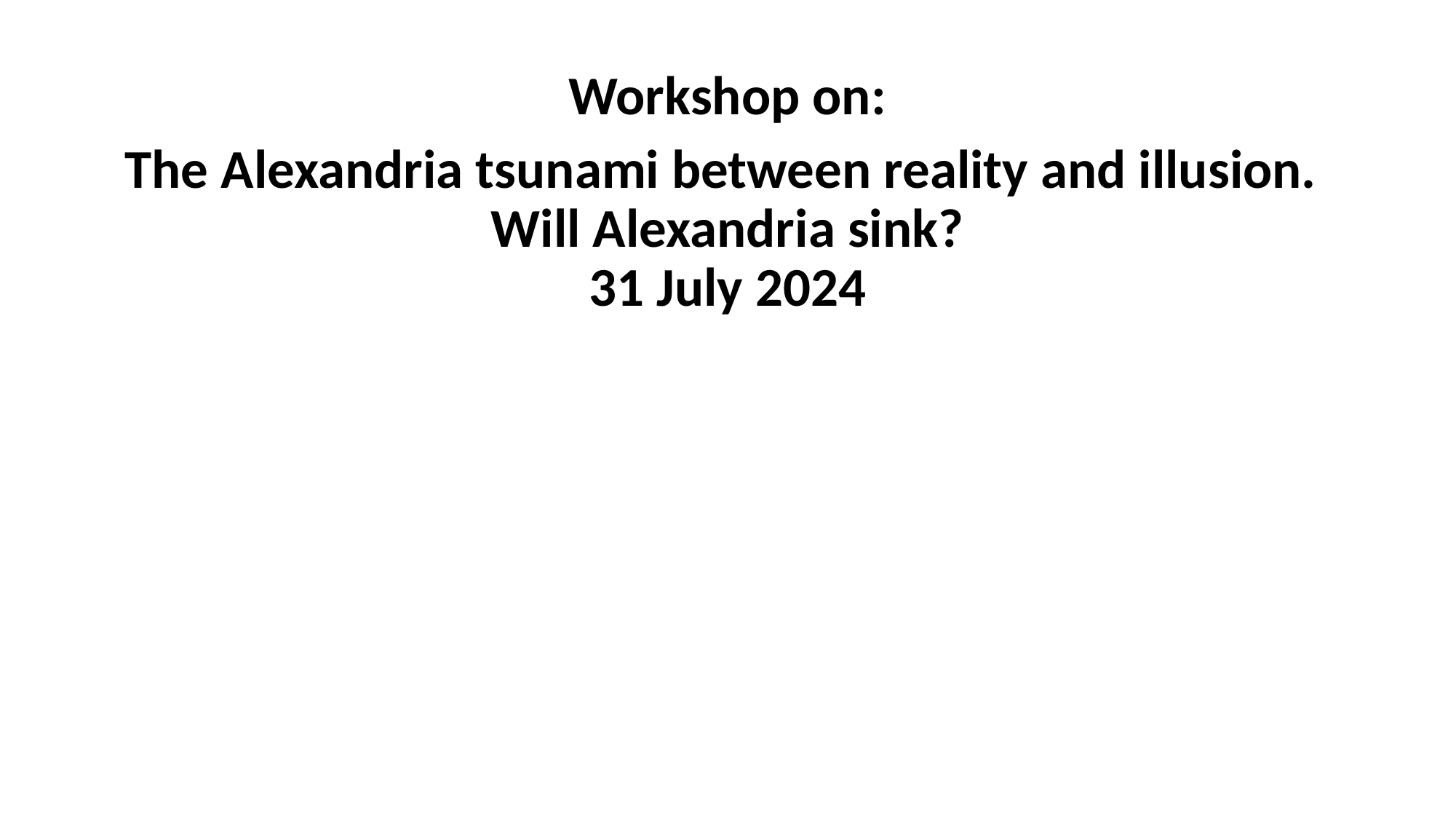

#
Workshop on:
The Alexandria tsunami between reality and illusion.
Will Alexandria sink?
31 July 2024